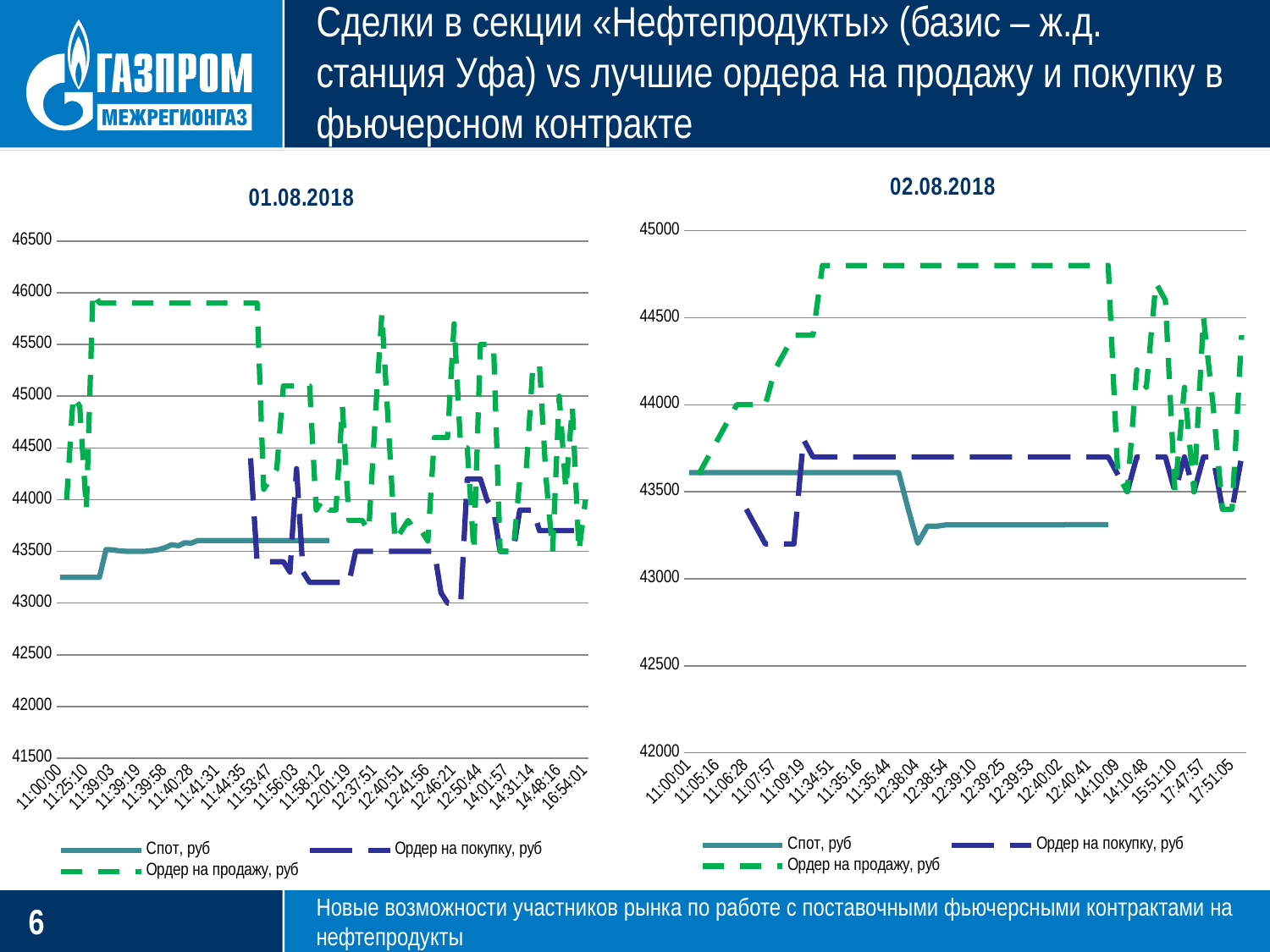

# Сделки в секции «Нефтепродукты» (базис – ж.д. станция Уфа) vs лучшие ордера на продажу и покупку в фьючерсном контракте

### Chart: 02.08.2018

| Category | Спот, руб | Ордер на покупку, руб | Ордер на продажу, руб |
|---|---|---|---|
| 0.45834490740740735 | 43610.0 | None | None |
| 0.46134259259259264 | 43610.0 | None | 43600.0 |
| 0.46166666666666667 | 43610.0 | None | 43700.0 |
| 0.4619907407407407 | 43610.0 | None | 43800.0 |
| 0.46221064814814811 | 43610.0 | None | 43900.0 |
| 0.46247685185185183 | 43610.0 | None | 44000.0 |
| 0.46282407407407411 | 43610.0 | 43400.0 | 44000.0 |
| 0.46300925925925923 | 43610.0 | 43300.0 | 44000.0 |
| 0.46346064814814819 | 43610.0 | 43200.0 | 44000.0 |
| 0.46385416666666668 | 43610.0 | 43200.0 | 44200.0 |
| 0.4640393518518518 | 43610.0 | 43200.0 | 44300.0 |
| 0.4644328703703704 | 43610.0 | 43200.0 | 44400.0 |
| 0.46480324074074075 | 43610.0 | 43800.0 | 44400.0 |
| 0.46509259259259261 | 43610.0 | 43700.0 | 44400.0 |
| 0.46555555555555556 | 43610.0 | 43700.0 | 44800.0 |
| 0.48253472222222221 | 43610.0 | 43700.0 | 44800.0 |
| 0.48253472222222221 | 43610.0 | 43700.0 | 44800.0 |
| 0.48253472222222221 | 43610.0 | 43700.0 | 44800.0 |
| 0.48282407407407407 | 43610.0 | 43700.0 | 44800.0 |
| 0.48300925925925925 | 43610.0 | 43700.0 | 44800.0 |
| 0.48305555555555557 | 43610.0 | 43700.0 | 44800.0 |
| 0.48314814814814816 | 43610.0 | 43700.0 | 44800.0 |
| 0.48343749999999996 | 43610.0 | 43700.0 | 44800.0 |
| 0.5204050925925926 | 43400.0 | 43700.0 | 44800.0 |
| 0.52643518518518517 | 43204.0 | 43700.0 | 44800.0 |
| 0.52679398148148149 | 43302.0 | 43700.0 | 44800.0 |
| 0.52687499999999998 | 43302.0 | 43700.0 | 44800.0 |
| 0.52701388888888889 | 43310.0 | 43700.0 | 44800.0 |
| 0.52710648148148154 | 43310.0 | 43700.0 | 44800.0 |
| 0.52719907407407407 | 43310.0 | 43700.0 | 44800.0 |
| 0.52719907407407407 | 43310.0 | 43700.0 | 44800.0 |
| 0.5272337962962963 | 43310.0 | 43700.0 | 44800.0 |
| 0.52737268518518521 | 43310.0 | 43700.0 | 44800.0 |
| 0.52737268518518521 | 43310.0 | 43700.0 | 44800.0 |
| 0.52744212962962966 | 43310.0 | 43700.0 | 44800.0 |
| 0.52759259259259261 | 43310.0 | 43700.0 | 44800.0 |
| 0.5276967592592593 | 43310.0 | 43700.0 | 44800.0 |
| 0.5276967592592593 | 43310.0 | 43700.0 | 44800.0 |
| 0.52780092592592587 | 43310.0 | 43700.0 | 44800.0 |
| 0.52780092592592587 | 43310.0 | 43700.0 | 44800.0 |
| 0.52789351851851851 | 43311.0 | 43700.0 | 44800.0 |
| 0.52798611111111116 | 43311.0 | 43700.0 | 44800.0 |
| 0.52825231481481483 | 43311.0 | 43700.0 | 44800.0 |
| 0.52850694444444446 | 43311.0 | 43700.0 | 44800.0 |
| 0.53060185185185182 | 43311.0 | 43700.0 | 44800.0 |
| 0.59038194444444447 | None | 43600.0 | 43600.0 |
| 0.59046296296296297 | None | 43500.0 | 43500.0 |
| 0.59068287037037037 | None | 43700.0 | 44200.0 |
| 0.59083333333333332 | None | 43700.0 | 44100.0 |
| 0.59259259259259256 | None | 43700.0 | 44700.0 |
| 0.65583333333333338 | None | 43700.0 | 44600.0 |
| 0.66053240740740737 | None | 43500.0 | 43500.0 |
| 0.6607291666666667 | None | 43700.0 | 44100.0 |
| 0.66086805555555561 | None | 43500.0 | 43500.0 |
| 0.74163194444444447 | None | 43700.0 | 44500.0 |
| 0.74337962962962967 | None | 43700.0 | 44000.0 |
| 0.74344907407407401 | None | 43400.0 | 43400.0 |
| 0.74380787037037033 | None | 43400.0 | 43400.0 |
| 0.74442129629629628 | None | 43700.0 | 44400.0 |

### Chart: 01.08.2018

| Category | Спот, руб | Ордер на покупку, руб | Ордер на продажу, руб |
|---|---|---|---|
| 0.45833333333333331 | 43250.0 | None | None |
| 0.47496527777777775 | 43250.0 | None | 44000.0 |
| 0.47513888888888883 | 43250.0 | None | 45000.0 |
| 0.47560185185185189 | 43250.0 | None | 44900.0 |
| 0.4758101851851852 | 43250.0 | None | 43900.0 |
| 0.4783101851851852 | 43250.0 | None | 46000.0 |
| 0.47894675925925928 | 43250.0 | None | 45900.0 |
| 0.48545138888888889 | 43517.0 | None | 45900.0 |
| 0.48545138888888889 | 43515.0 | None | 45900.0 |
| 0.48545138888888889 | 43505.0 | None | 45900.0 |
| 0.48545138888888889 | 43501.0 | None | 45900.0 |
| 0.48545138888888889 | 43501.0 | None | 45900.0 |
| 0.48563657407407407 | 43501.0 | None | 45900.0 |
| 0.48570601851851852 | 43501.0 | None | 45900.0 |
| 0.48581018518518521 | 43507.0 | None | 45900.0 |
| 0.48592592592592593 | 43517.0 | None | 45900.0 |
| 0.48608796296296292 | 43536.0 | None | 45900.0 |
| 0.48621527777777779 | 43564.0 | None | 45900.0 |
| 0.48621527777777779 | 43554.0 | None | 45900.0 |
| 0.48643518518518519 | 43583.0 | None | 45900.0 |
| 0.48643518518518519 | 43580.0 | None | 45900.0 |
| 0.4866435185185185 | 43605.0 | None | 45900.0 |
| 0.48701388888888886 | 43605.0 | None | 45900.0 |
| 0.48716435185185186 | 43605.0 | None | 45900.0 |
| 0.48716435185185186 | 43605.0 | None | 45900.0 |
| 0.48729166666666668 | 43605.0 | None | 45900.0 |
| 0.48752314814814812 | 43605.0 | None | 45900.0 |
| 0.48773148148148149 | 43605.0 | None | 45900.0 |
| 0.48929398148148145 | 43605.0 | None | 45900.0 |
| 0.48959490740740735 | 43605.0 | 44400.0 | 45900.0 |
| 0.49012731481481481 | 43605.0 | 43400.0 | 45900.0 |
| 0.4955092592592592 | 43605.0 | 43400.0 | 44100.0 |
| 0.4956828703703704 | 43605.0 | 43400.0 | 44200.0 |
| 0.49583333333333335 | 43605.0 | 43400.0 | 44300.0 |
| 0.49626157407407406 | 43605.0 | 43400.0 | 45100.0 |
| 0.49685185185185188 | 43605.0 | 43300.0 | 45100.0 |
| 0.4972569444444444 | 43605.0 | 44300.0 | 45100.0 |
| 0.49754629629629626 | 43605.0 | 43300.0 | 45100.0 |
| 0.49770833333333336 | 43605.0 | 43200.0 | 45100.0 |
| 0.49856481481481479 | 43605.0 | 43200.0 | 43900.0 |
| 0.49875000000000003 | 43605.0 | 43200.0 | 44000.0 |
| 0.49915509259259255 | 43605.0 | 43200.0 | 43900.0 |
| 0.50020833333333337 | None | 43200.0 | 43900.0 |
| 0.500462962962963 | None | 43200.0 | 44900.0 |
| 0.50091435185185185 | None | 43200.0 | 43800.0 |
| 0.50131944444444443 | None | 43500.0 | 43800.0 |
| 0.52583333333333326 | None | 43500.0 | 43800.0 |
| 0.52601851851851855 | None | 43500.0 | 43700.0 |
| 0.52628472222222222 | None | 43500.0 | 44800.0 |
| 0.52730324074074075 | None | 43500.0 | 45800.0 |
| 0.52793981481481478 | None | 43500.0 | 44700.0 |
| 0.52822916666666664 | None | 43500.0 | 43600.0 |
| 0.52836805555555555 | None | 43500.0 | 43700.0 |
| 0.52862268518518518 | None | 43500.0 | 43800.0 |
| 0.52900462962962969 | None | 43500.0 | 43700.0 |
| 0.52906249999999999 | 43605.0 | 43500.0 | 43700.0 |
| 0.5291203703703703 | None | 43500.0 | 43600.0 |
| 0.53023148148148147 | None | 43500.0 | 44600.0 |
| 0.53150462962962963 | None | 43100.0 | 44600.0 |
| 0.53167824074074077 | None | 43000.0 | 44600.0 |
| 0.53218750000000004 | None | 43000.0 | 45700.0 |
| 0.53241898148148148 | None | 43000.0 | 44500.0 |
| 0.53262731481481485 | None | 44200.0 | 44500.0 |
| 0.53320601851851845 | None | 44200.0 | 43500.0 |
| 0.53523148148148147 | None | 44200.0 | 45500.0 |
| 0.53575231481481478 | None | 44000.0 | 45500.0 |
| 0.53733796296296299 | None | 43900.0 | 45500.0 |
| 0.58253472222222225 | None | 43500.0 | 43500.0 |
| 0.58468750000000003 | None | 43500.0 | 43500.0 |
| 0.60070601851851857 | None | 43500.0 | 43500.0 |
| 0.60416666666666663 | None | 43900.0 | 44200.0 |
| 0.60435185185185192 | None | 43900.0 | 44300.0 |
| 0.60502314814814817 | None | 43900.0 | 45300.0 |
| 0.61059027777777775 | None | 43700.0 | 45300.0 |
| 0.61129629629629634 | None | 43700.0 | 44200.0 |
| 0.61185185185185187 | None | 43700.0 | 43500.0 |
| 0.61685185185185187 | None | 43700.0 | 45000.0 |
| 0.63583333333333336 | None | 43700.0 | 44100.0 |
| 0.64607638888888885 | None | 43700.0 | 44900.0 |
| 0.7037268518518518 | None | 43700.0 | 43500.0 |
| 0.70417824074074076 | None | 43700.0 | 44000.0 |
Новые возможности участников рынка по работе с поставочными фьючерсными контрактами на нефтепродукты

6